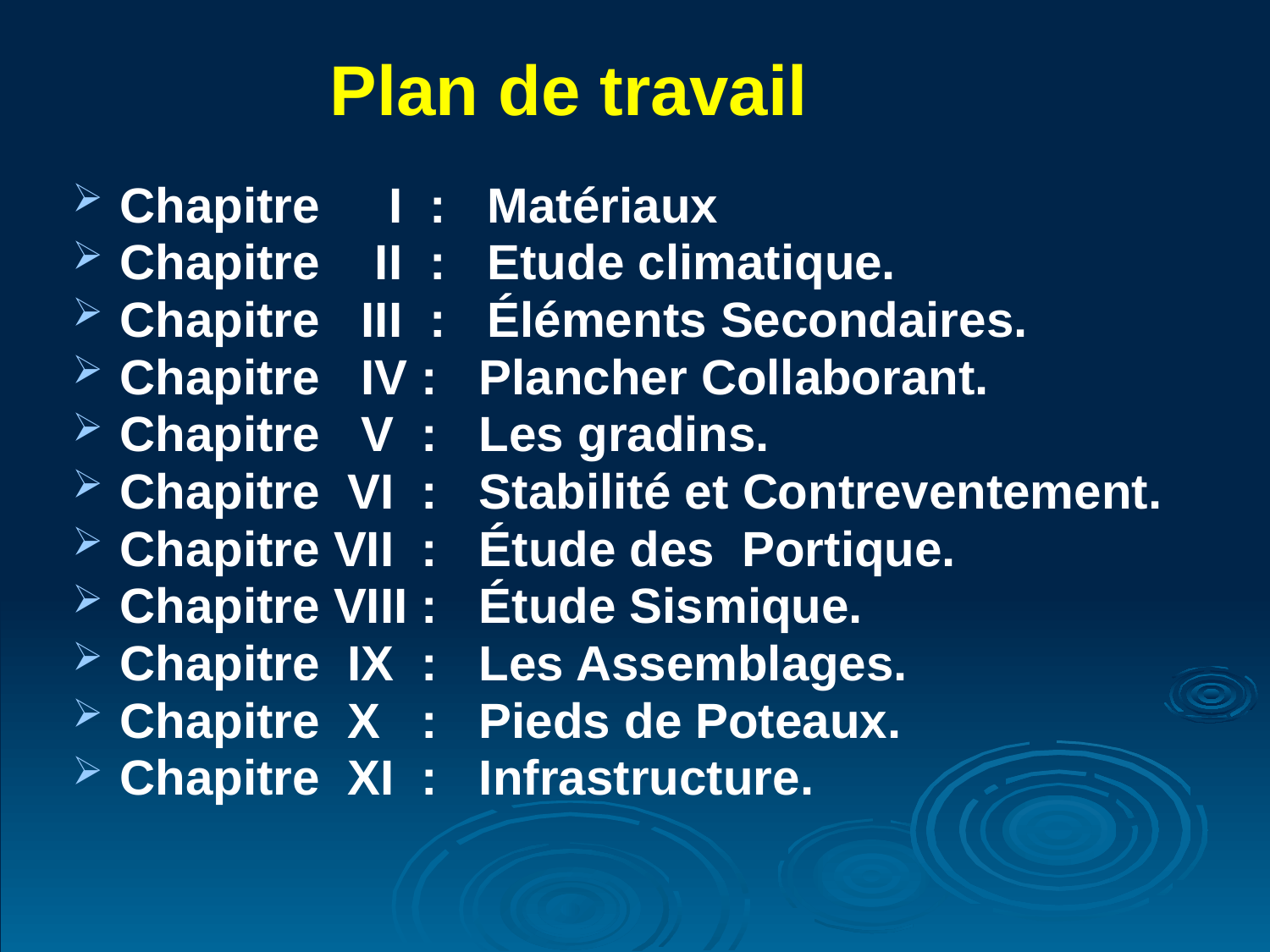

Plan de travail
Chapitre     I  :   Matériaux
Chapitre    II  :   Etude climatique.
Chapitre   III  :   Éléments Secondaires.
Chapitre   IV :   Plancher Collaborant.
Chapitre   V  :   Les gradins.
Chapitre  VI  :   Stabilité et Contreventement.
Chapitre VII  :   Étude des  Portique.
Chapitre VIII :   Étude Sismique.
Chapitre  IX  :   Les Assemblages.
Chapitre  X   :   Pieds de Poteaux.
Chapitre  XI  :   Infrastructure.